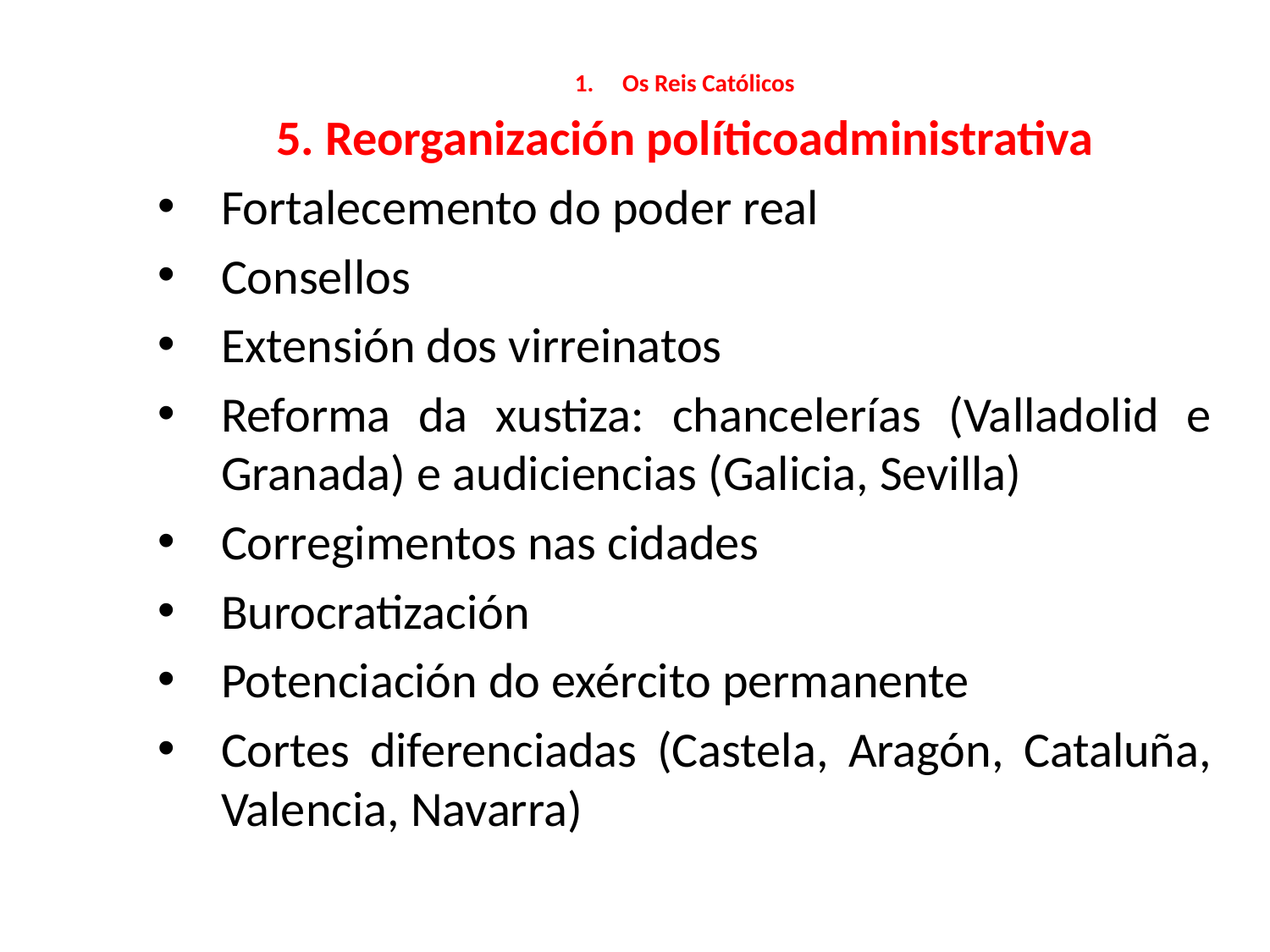

Os Reis Católicos
5. Reorganización políticoadministrativa
Fortalecemento do poder real
Consellos
Extensión dos virreinatos
Reforma da xustiza: chancelerías (Valladolid e Granada) e audiciencias (Galicia, Sevilla)
Corregimentos nas cidades
Burocratización
Potenciación do exército permanente
Cortes diferenciadas (Castela, Aragón, Cataluña, Valencia, Navarra)